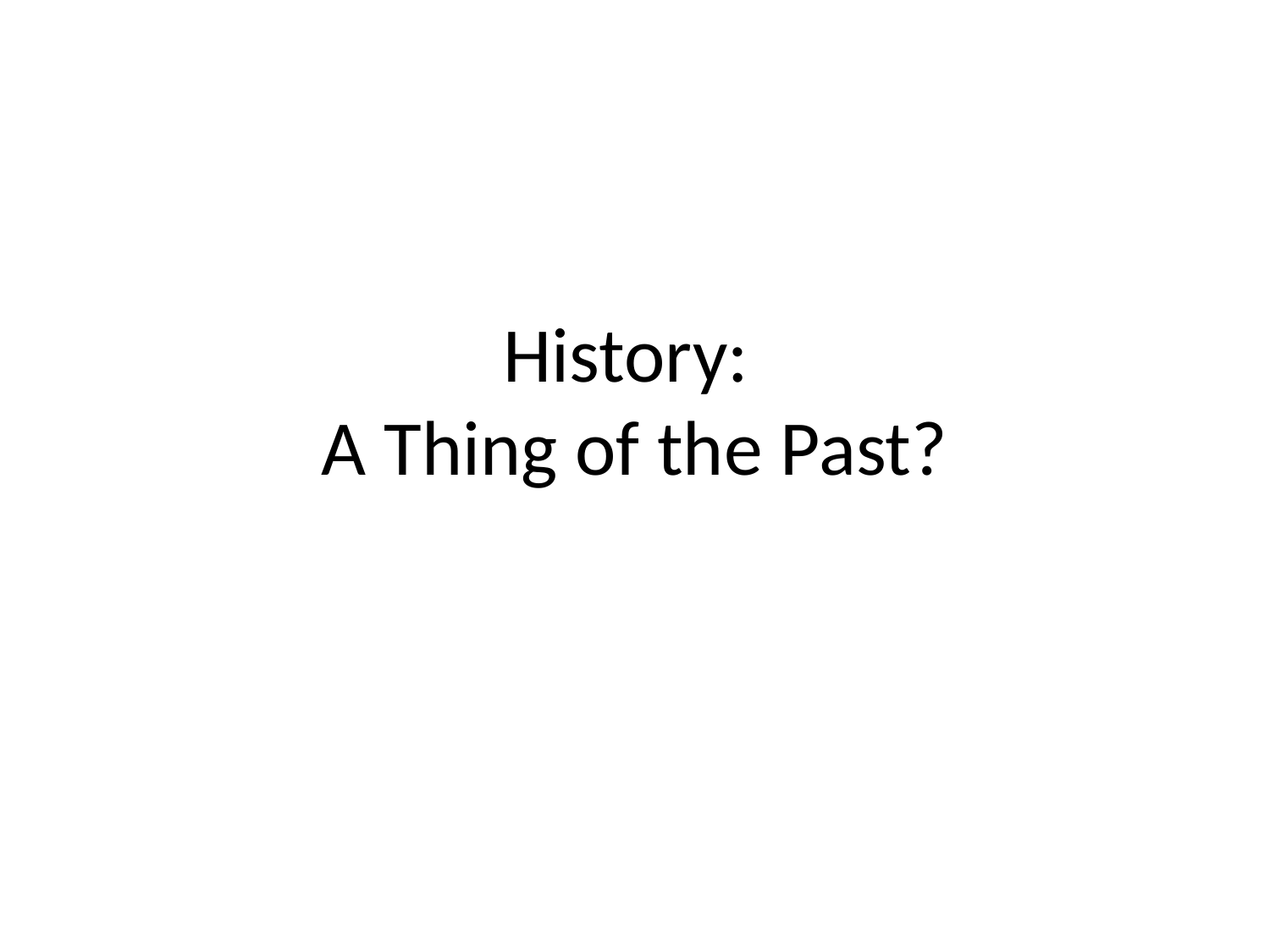

# History: A Thing of the Past?